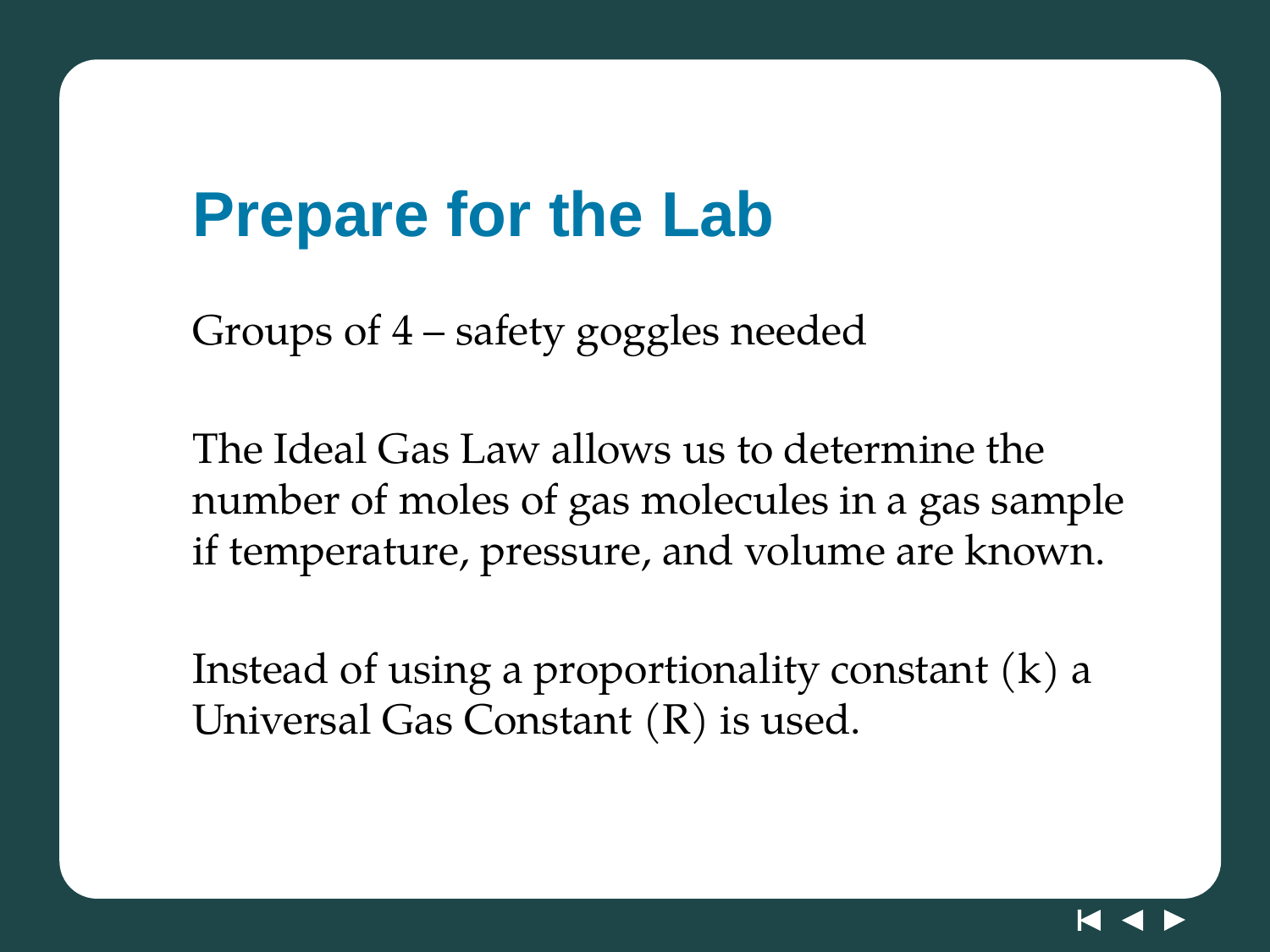

# Prepare for the Lab
Groups of 4 – safety goggles needed

The Ideal Gas Law allows us to determine the number of moles of gas molecules in a gas sample if temperature, pressure, and volume are known.

Instead of using a proportionality constant (k) a Universal Gas Constant (R) is used.